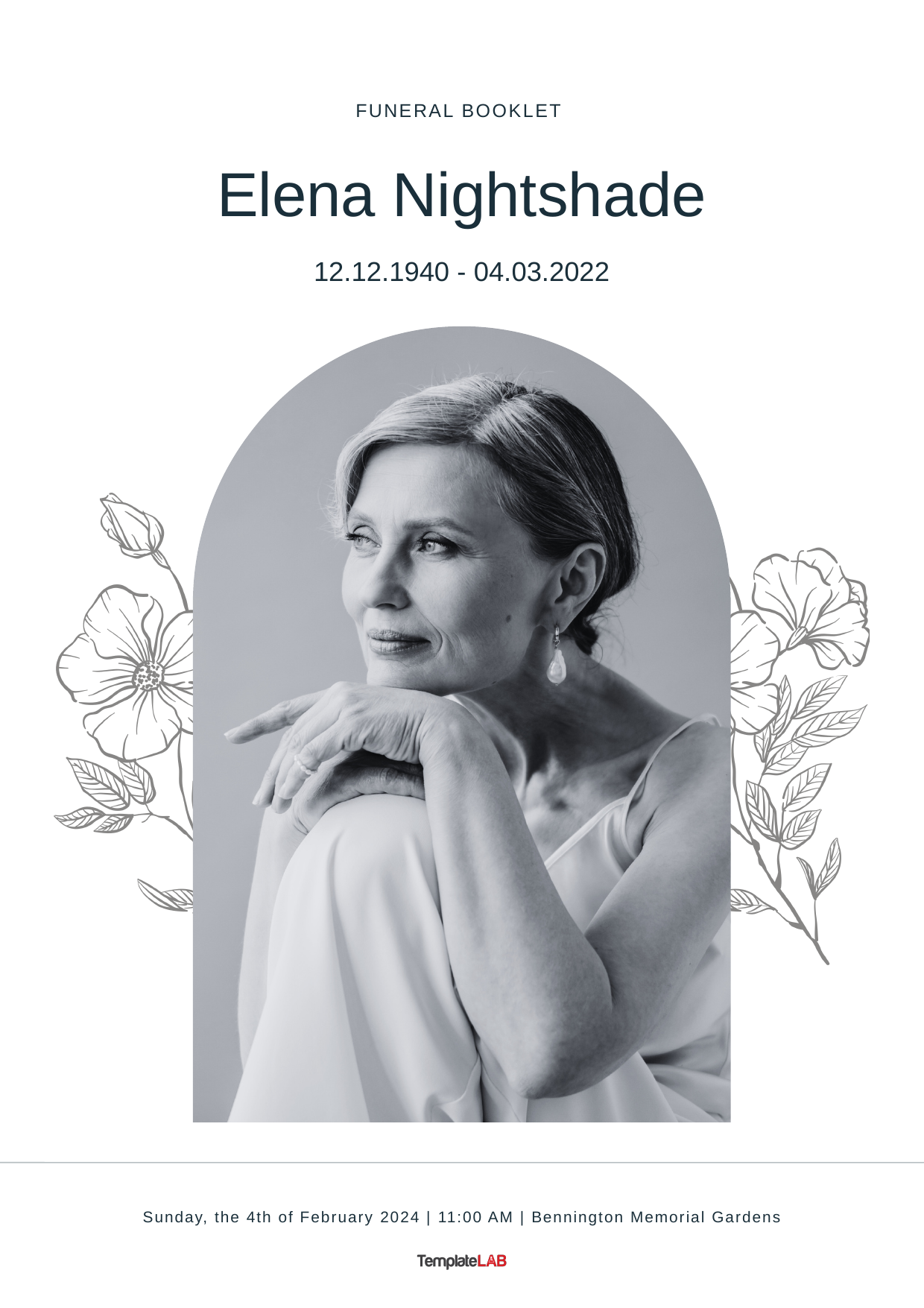

FUNERAL BOOKLET
Elena Nightshade
12.12.1940 - 04.03.2022

Sunday, the 4th of February 2024 | 11:00 AM | Bennington Memorial Gardens